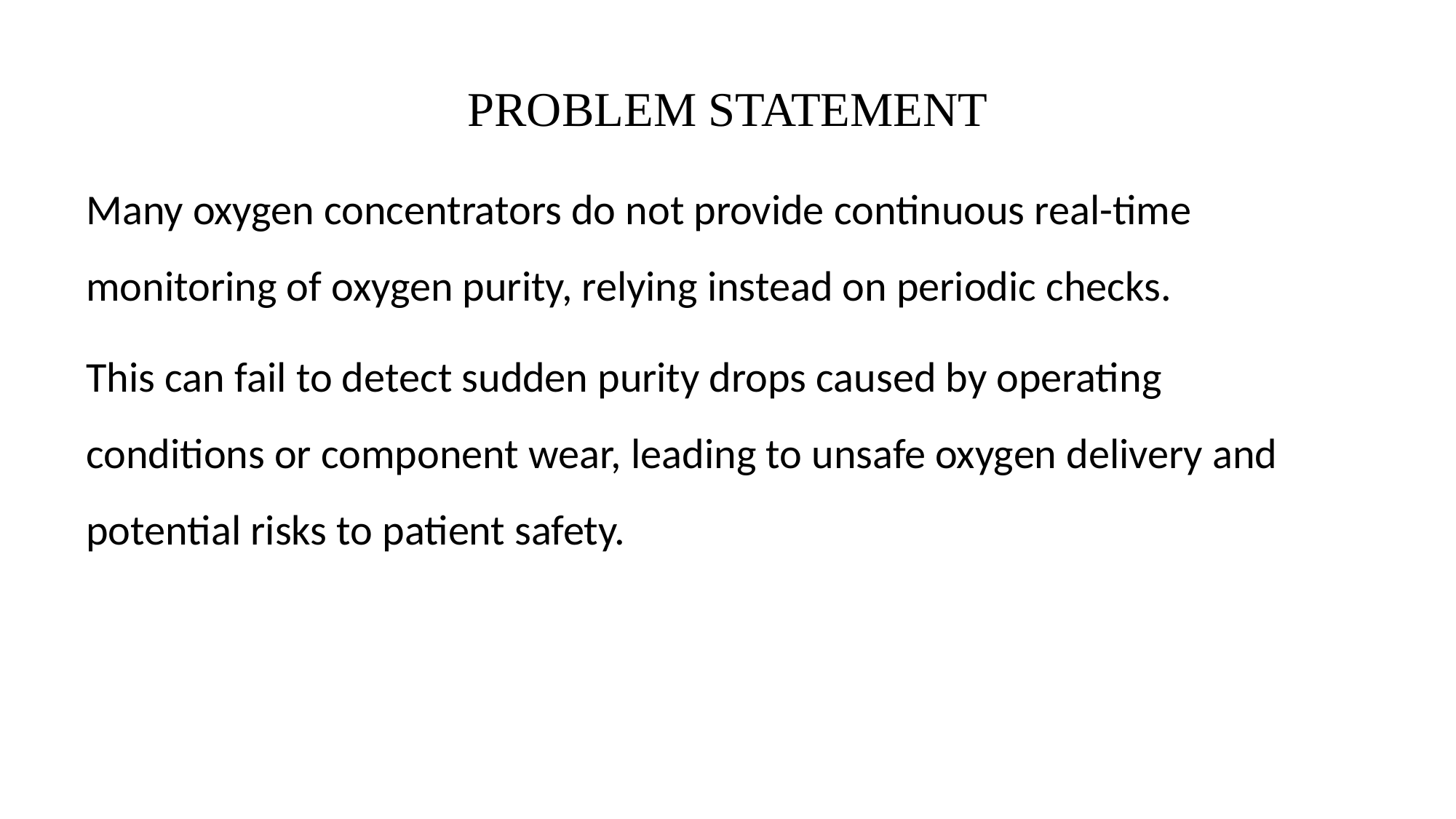

# PROBLEM STATEMENT
Many oxygen concentrators do not provide continuous real-time monitoring of oxygen purity, relying instead on periodic checks.
This can fail to detect sudden purity drops caused by operating conditions or component wear, leading to unsafe oxygen delivery and potential risks to patient safety.